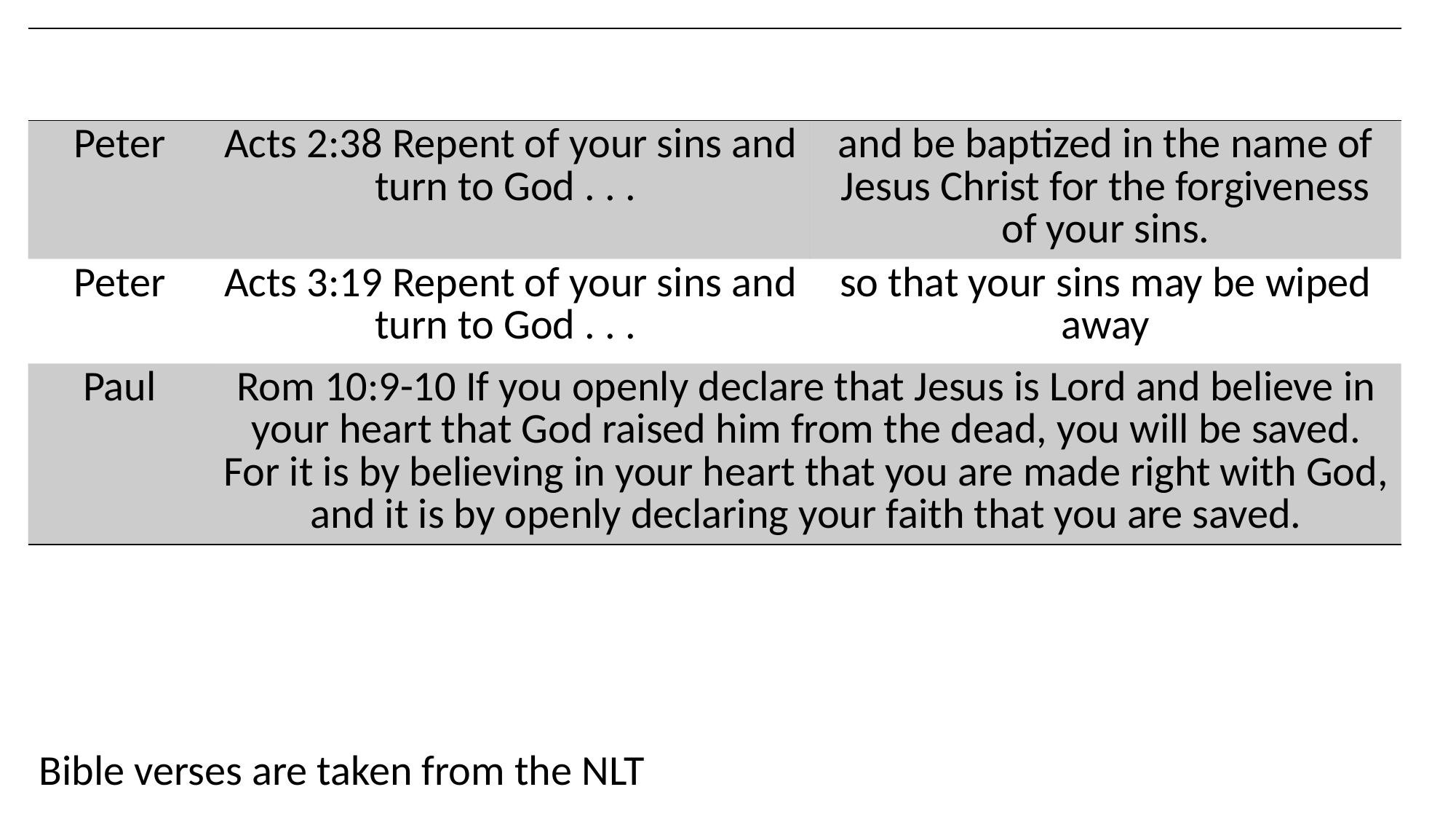

|  |  |  |
| --- | --- | --- |
| Peter | Acts 2:38 Repent of your sins and turn to God . . . | and be baptized in the name of Jesus Christ for the forgiveness of your sins. |
| Peter | Acts 3:19 Repent of your sins and turn to God . . . | so that your sins may be wiped away |
| Paul | Rom 10:9-10 If you openly declare that Jesus is Lord and believe in your heart that God raised him from the dead, you will be saved. For it is by believing in your heart that you are made right with God, and it is by openly declaring your faith that you are saved. | and prove they have changed by the good things they do. |
Bible verses are taken from the NLT